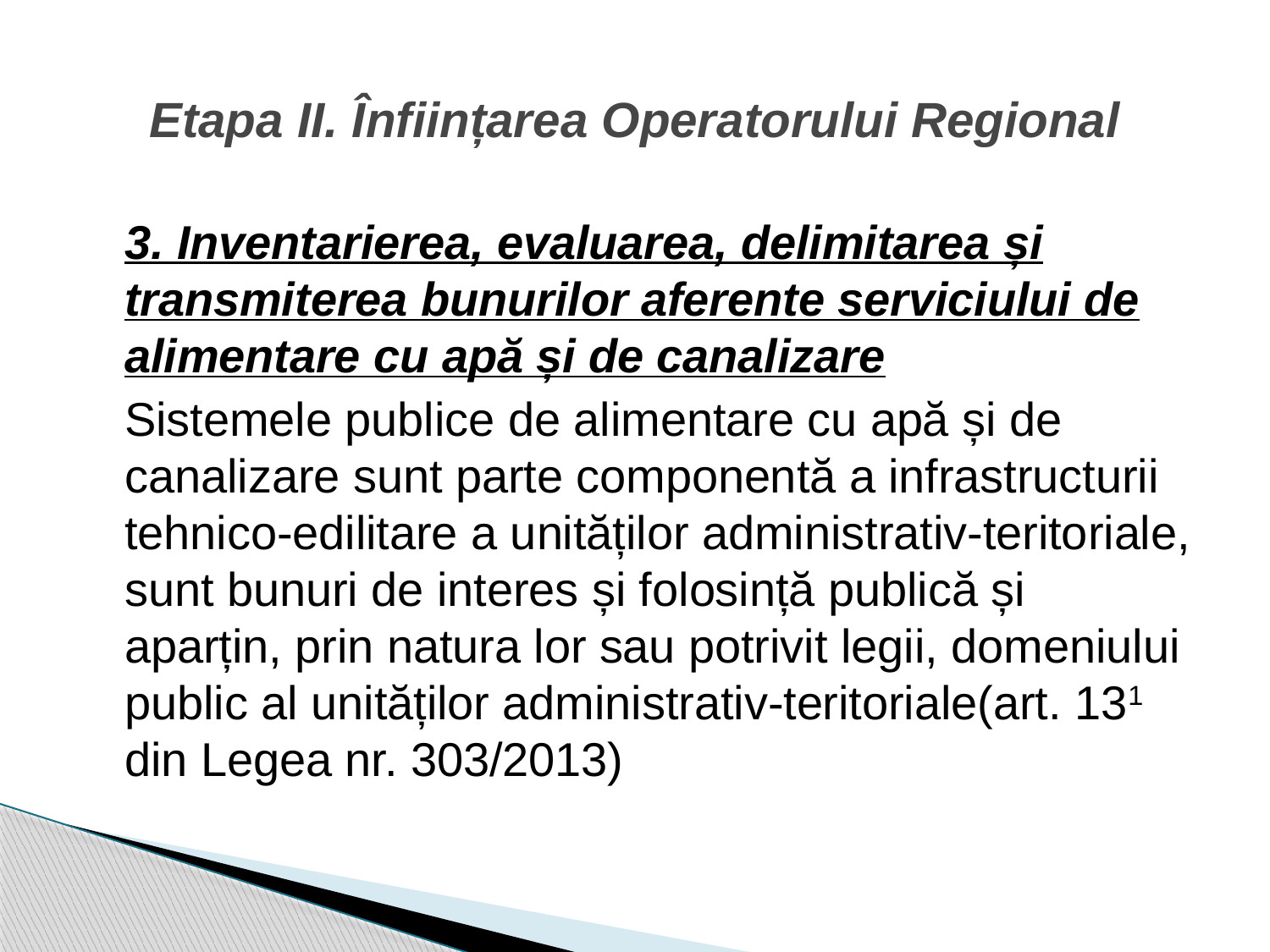

# Etapa II. Înființarea Operatorului Regional
	3. Inventarierea, evaluarea, delimitarea și transmiterea bunurilor aferente serviciului de alimentare cu apă și de canalizare
	Sistemele publice de alimentare cu apă și de canalizare sunt parte componentă a infrastructurii tehnico-edilitare a unităților administrativ-teritoriale, sunt bunuri de interes și folosință publică și aparțin, prin natura lor sau potrivit legii, domeniului public al unităților administrativ-teritoriale(art. 131 din Legea nr. 303/2013)